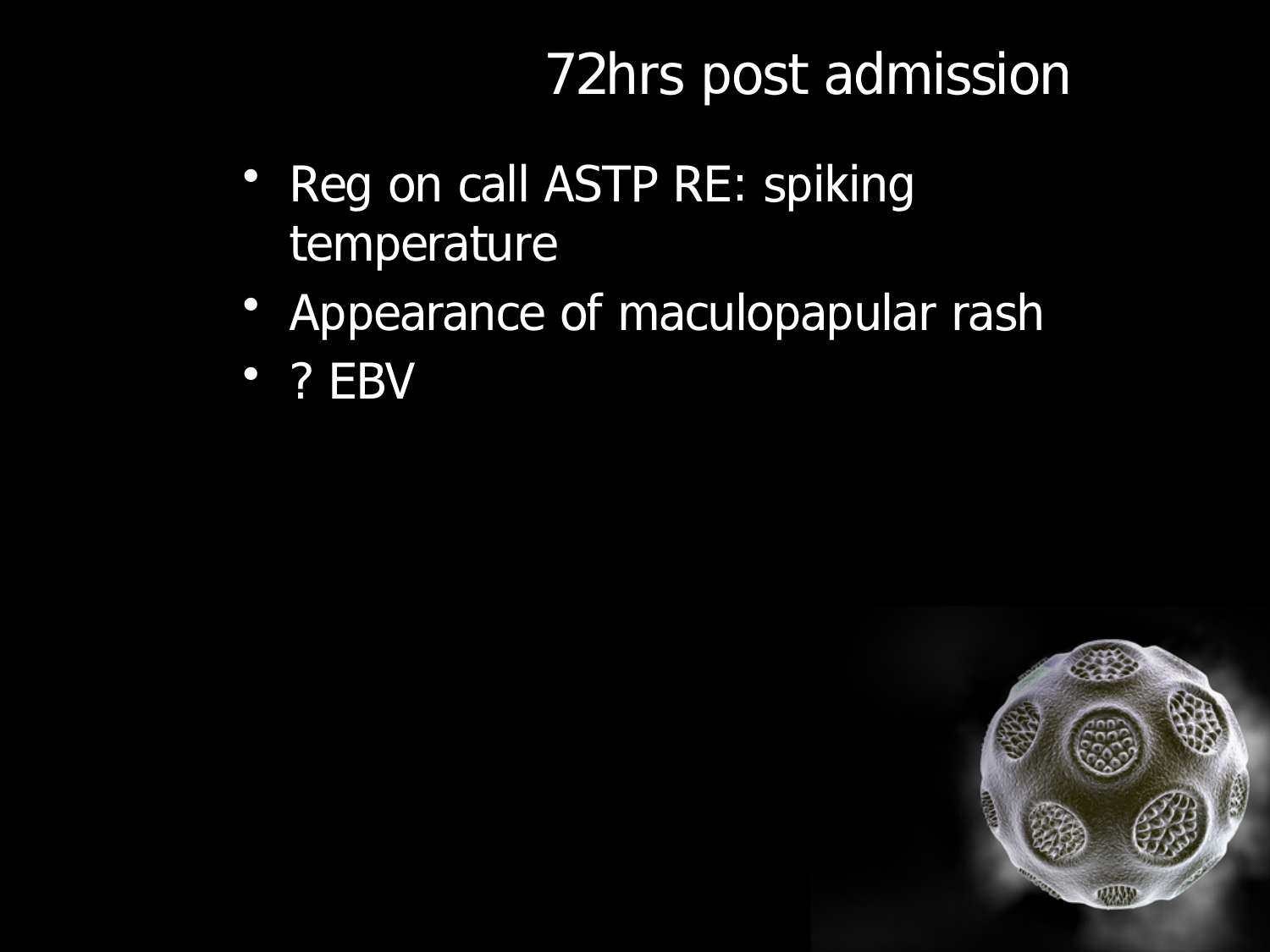

# 72hrs post admission
Reg on call ASTP RE: spiking temperature
Appearance of maculopapular rash
? EBV